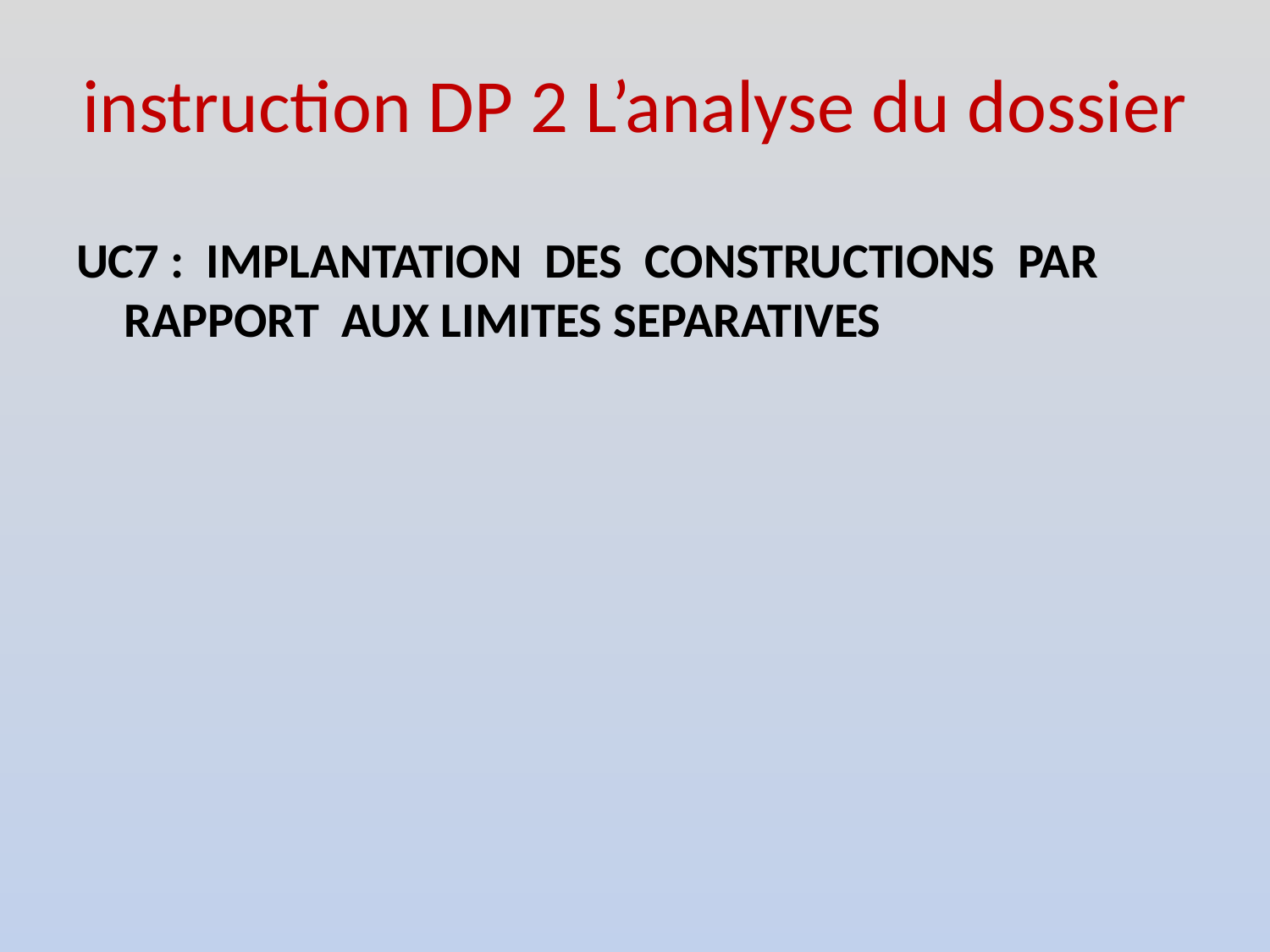

# instruction DP 2 L’analyse du dossier
UC7 :  IMPLANTATION  DES  CONSTRUCTIONS  PAR  RAPPORT  AUX LIMITES SEPARATIVES